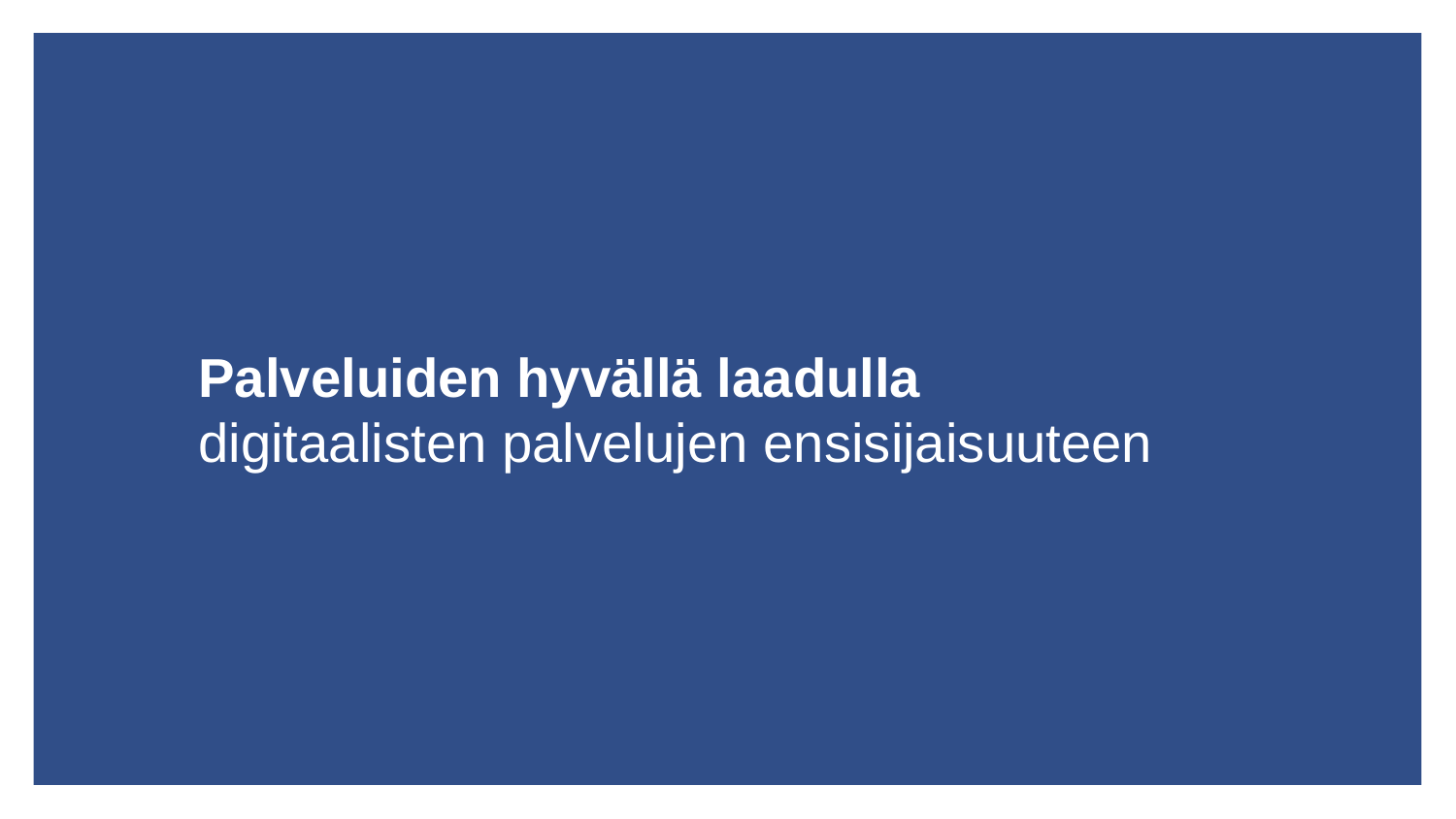

# Palveluiden hyvällä laadulla digitaalisten palvelujen ensisijaisuuteen